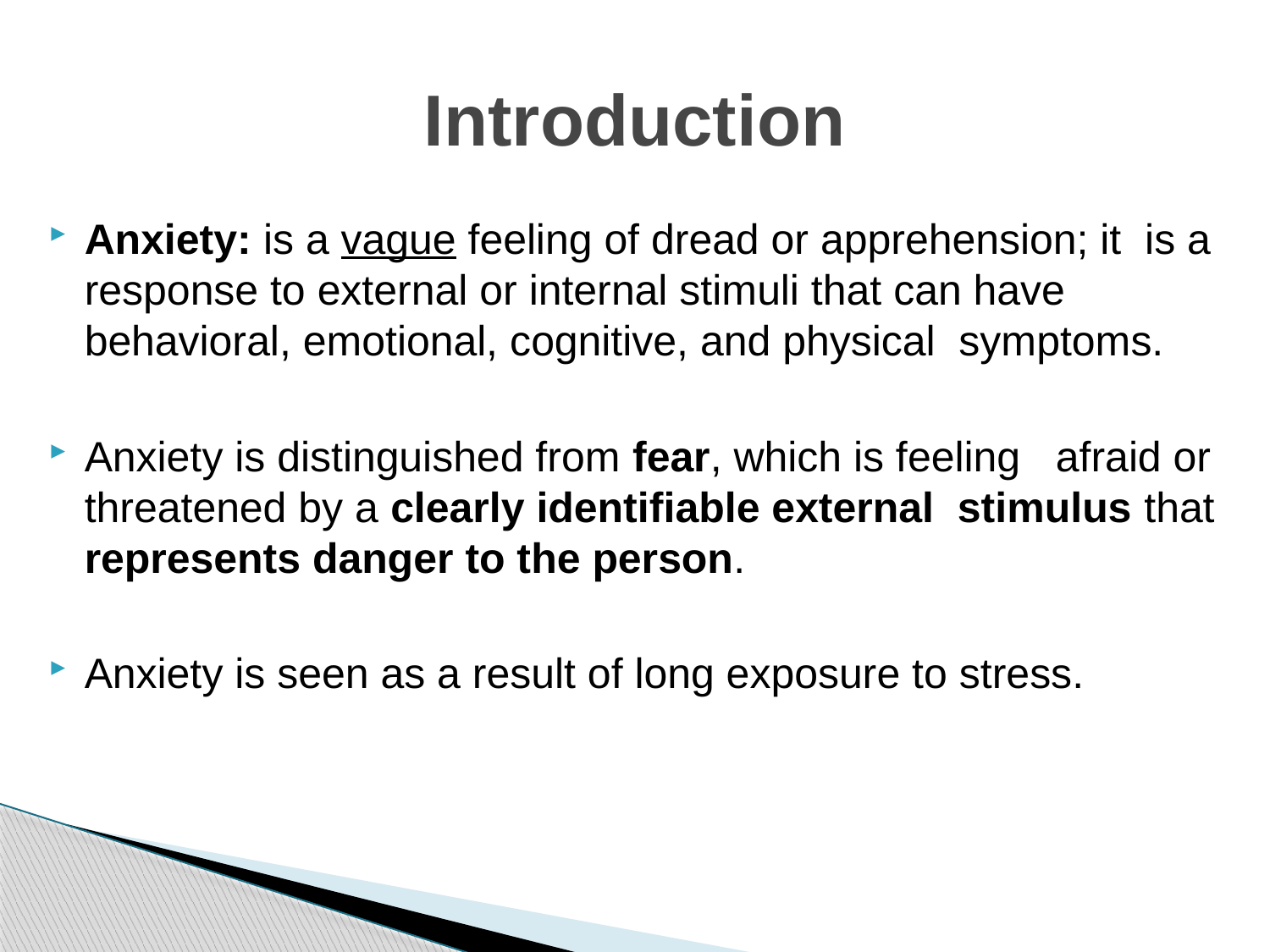

# Introduction
Anxiety: is a vague feeling of dread or apprehension; it  is a response to external or internal stimuli that can have behavioral, emotional, cognitive, and physical  symptoms.

Anxiety is distinguished from fear, which is feeling   afraid or threatened by a clearly identifiable external  stimulus that represents danger to the person.

Anxiety is seen as a result of long exposure to stress.